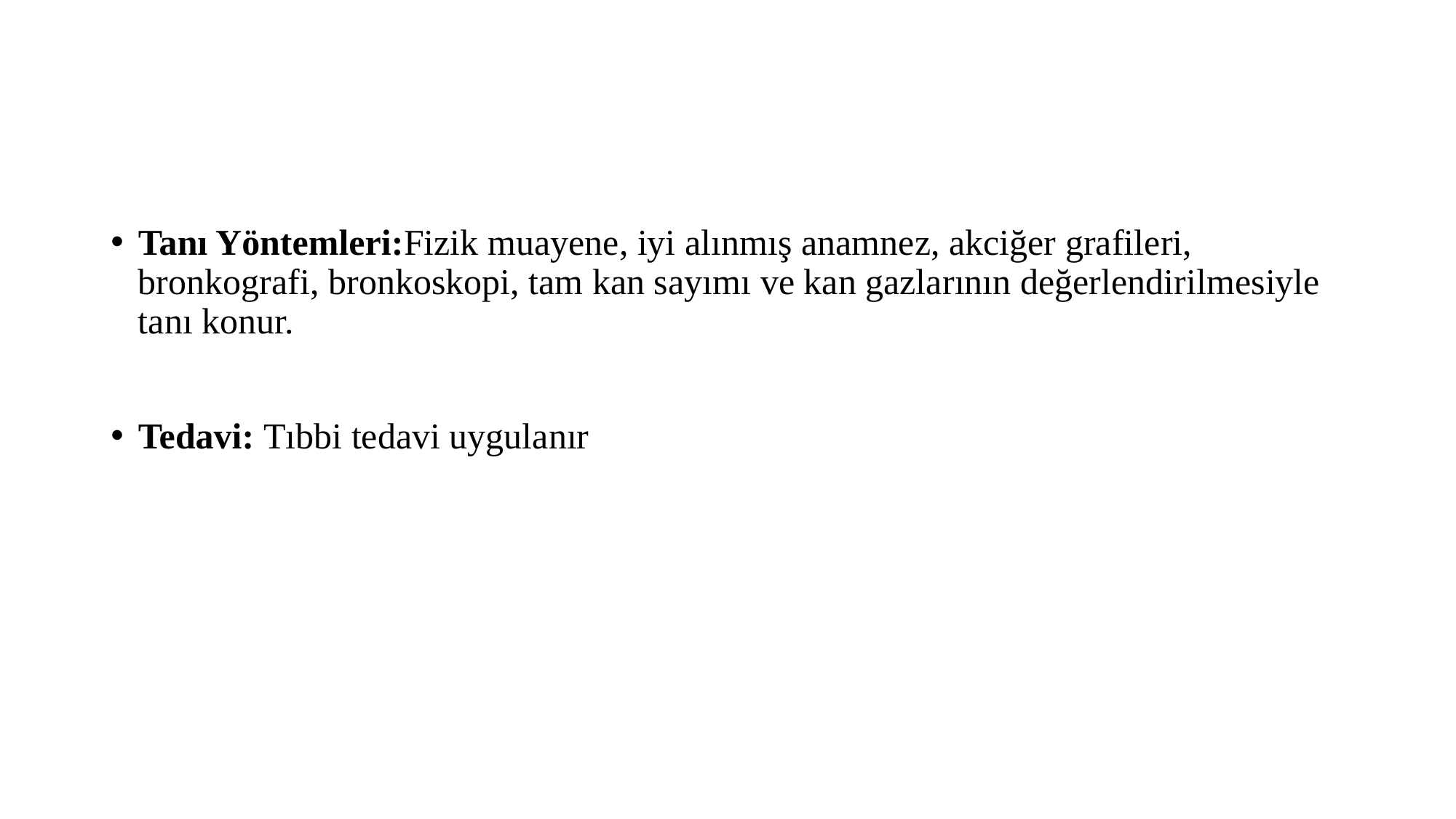

#
Tanı Yöntemleri:Fizik muayene, iyi alınmış anamnez, akciğer grafileri, bronkografi, bronkoskopi, tam kan sayımı ve kan gazlarının değerlendirilmesiyle tanı konur.

Tedavi: Tıbbi tedavi uygulanır